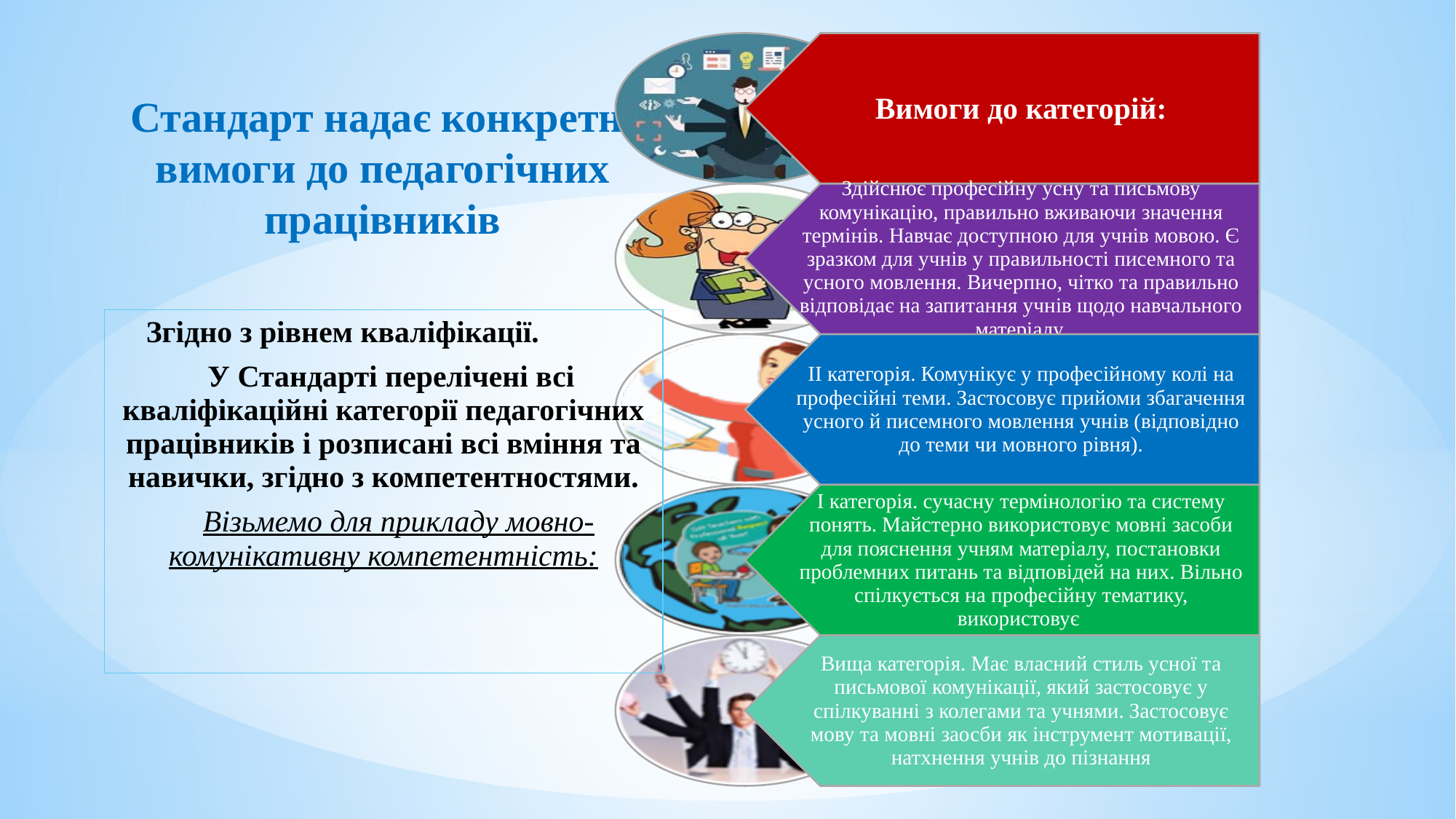

Вимоги до категорій:
Здійснює професійну усну та письмову комунікацію, правильно вживаючи значення термінів. Навчає доступною для учнів мовою. Є зразком для учнів у правильності писемного та усного мовлення. Вичерпно, чітко та правильно відповідає на запитання учнів щодо навчального матеріалу.
ІІ категорія. Комунікує у професійному колі на професійні теми. Застосовує прийоми збагачення усного й писемного мовлення учнів (відповідно до теми чи мовного рівня).
І категорія. сучасну термінологію та систему понять. Майстерно використовує мовні засоби для пояснення учням матеріалу, постановки проблемних питань та відповідей на них. Вільно спілкується на професійну тематику, використовує
Вища категорія. Має власний стиль усної та письмової комунікації, який застосовує у спілкуванні з колегами та учнями. Застосовує мову та мовні заосби як інструмент мотивації, натхнення учнів до пізнання
# Стандарт надає конкретні вимоги до педагогічних працівників
  Згідно з рівнем кваліфікації.
  У Стандарті перелічені всі кваліфікаційні категорії педагогічних працівників і розписані всі вміння та навички, згідно з компетентностями.
    Візьмемо для прикладу мовно-комунікативну компетентність: